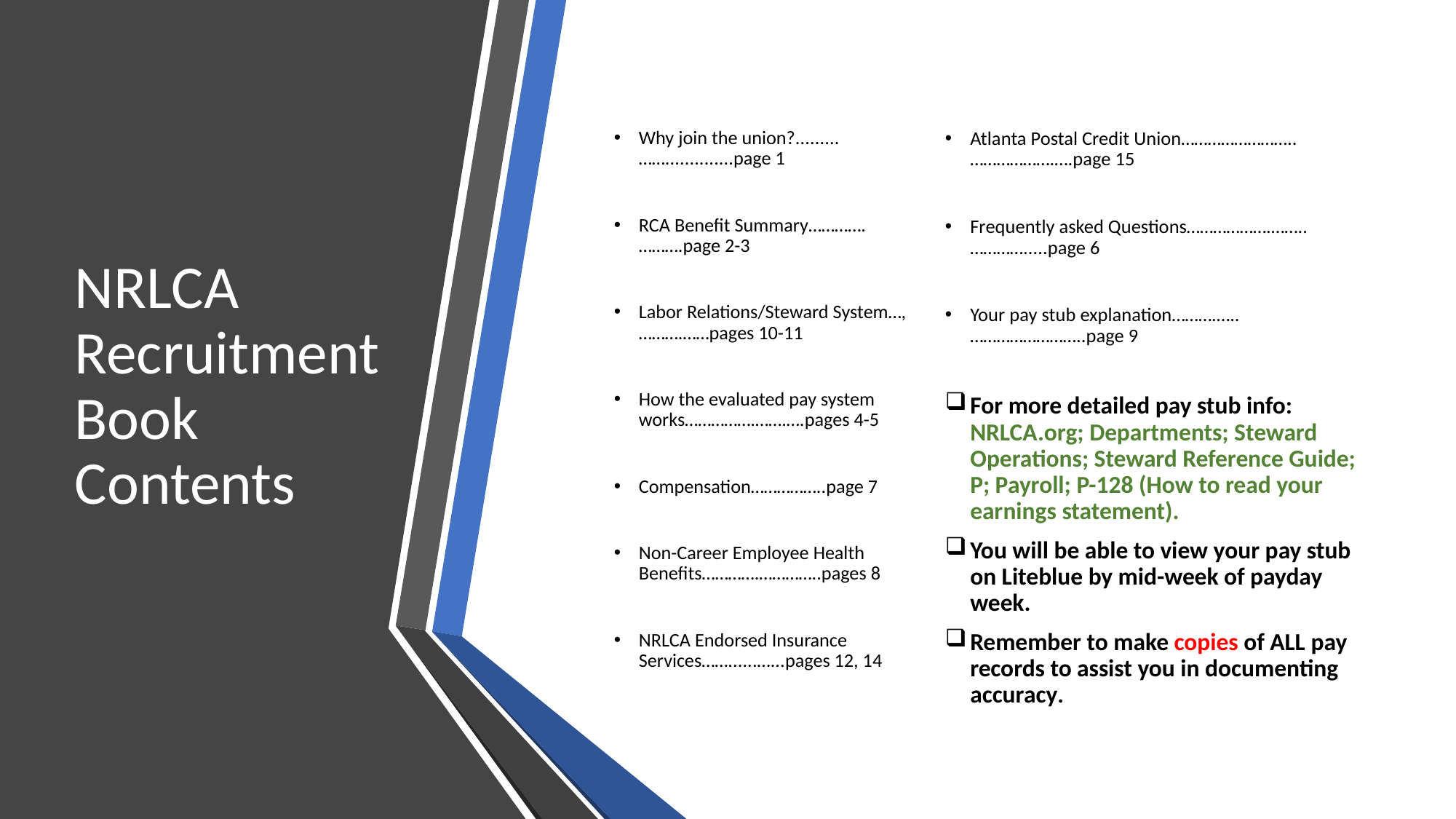

# NRLCA Recruitment Book Contents

Why join the union?.........……..............page 1

RCA Benefit Summary………….……….page 2-3

Labor Relations/Steward System…,……….……pages 10-11

How the evaluated pay system works…………….…….….pages 4-5

Compensation……………..page 7

Non-Career Employee Health Benefits………….…………..pages 8

NRLCA Endorsed Insurance Services……......…...pages 12, 14

Atlanta Postal Credit Union……………………..……………….….page 15

Frequently asked Questions……………….……..………….....page 6

Your pay stub explanation……….…..……………………..page 9

For more detailed pay stub info: NRLCA.org; Departments; Steward Operations; Steward Reference Guide; P; Payroll; P-128 (How to read your earnings statement).
You will be able to view your pay stub on Liteblue by mid-week of payday week.
Remember to make copies of ALL pay records to assist you in documenting accuracy.